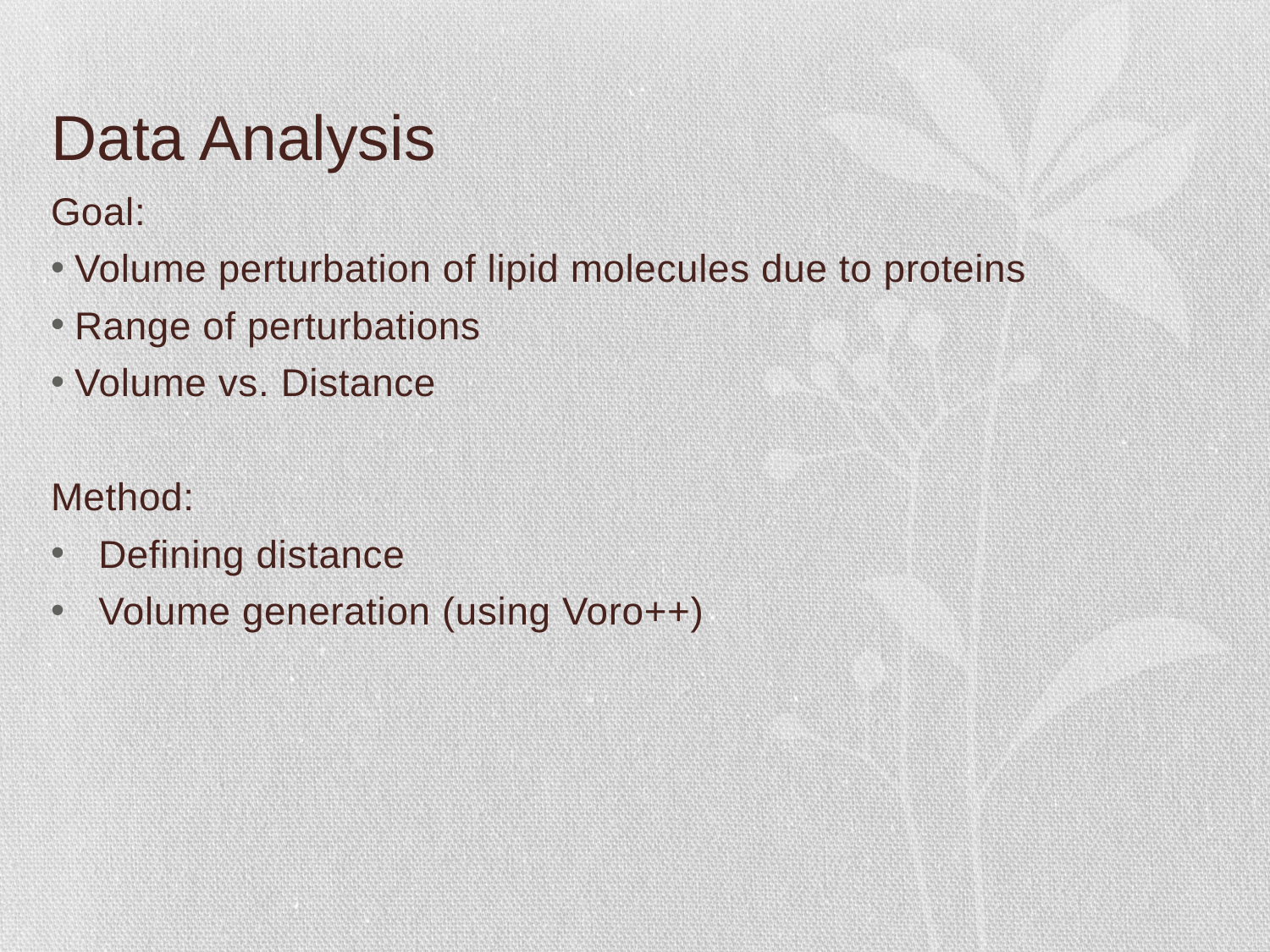

# Data Analysis
Goal:
Volume perturbation of lipid molecules due to proteins
Range of perturbations
Volume vs. Distance

Method:
Defining distance
Volume generation (using Voro++)